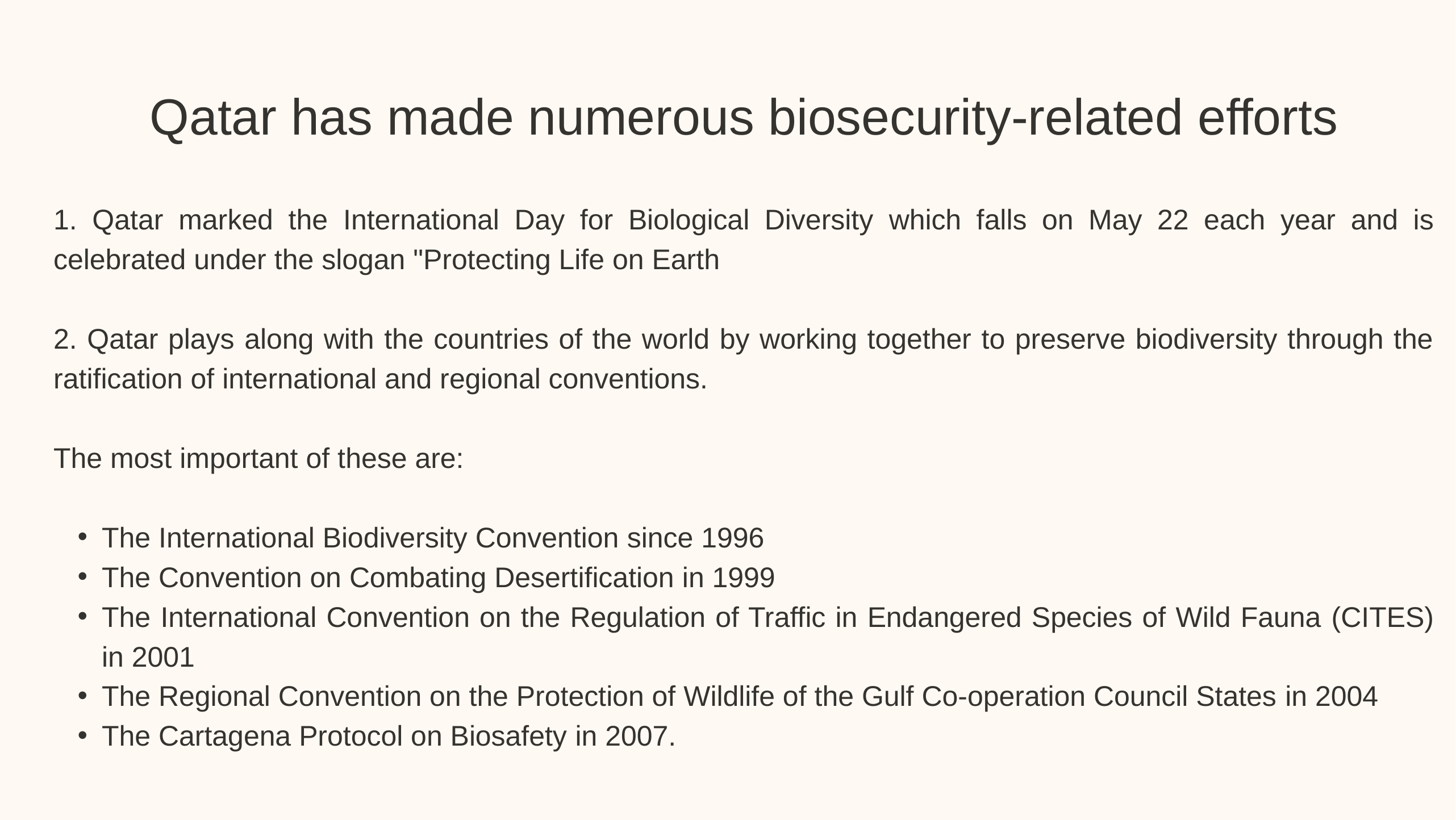

Qatar has made numerous biosecurity-related efforts
1. Qatar marked the International Day for Biological Diversity which falls on May 22 each year and is celebrated under the slogan "Protecting Life on Earth

2. Qatar plays along with the countries of the world by working together to preserve biodiversity through the ratification of international and regional conventions.

The most important of these are:

The International Biodiversity Convention since 1996
The Convention on Combating Desertification in 1999
The International Convention on the Regulation of Traffic in Endangered Species of Wild Fauna (CITES) in 2001
The Regional Convention on the Protection of Wildlife of the Gulf Co-operation Council States in 2004
The Cartagena Protocol on Biosafety in 2007.